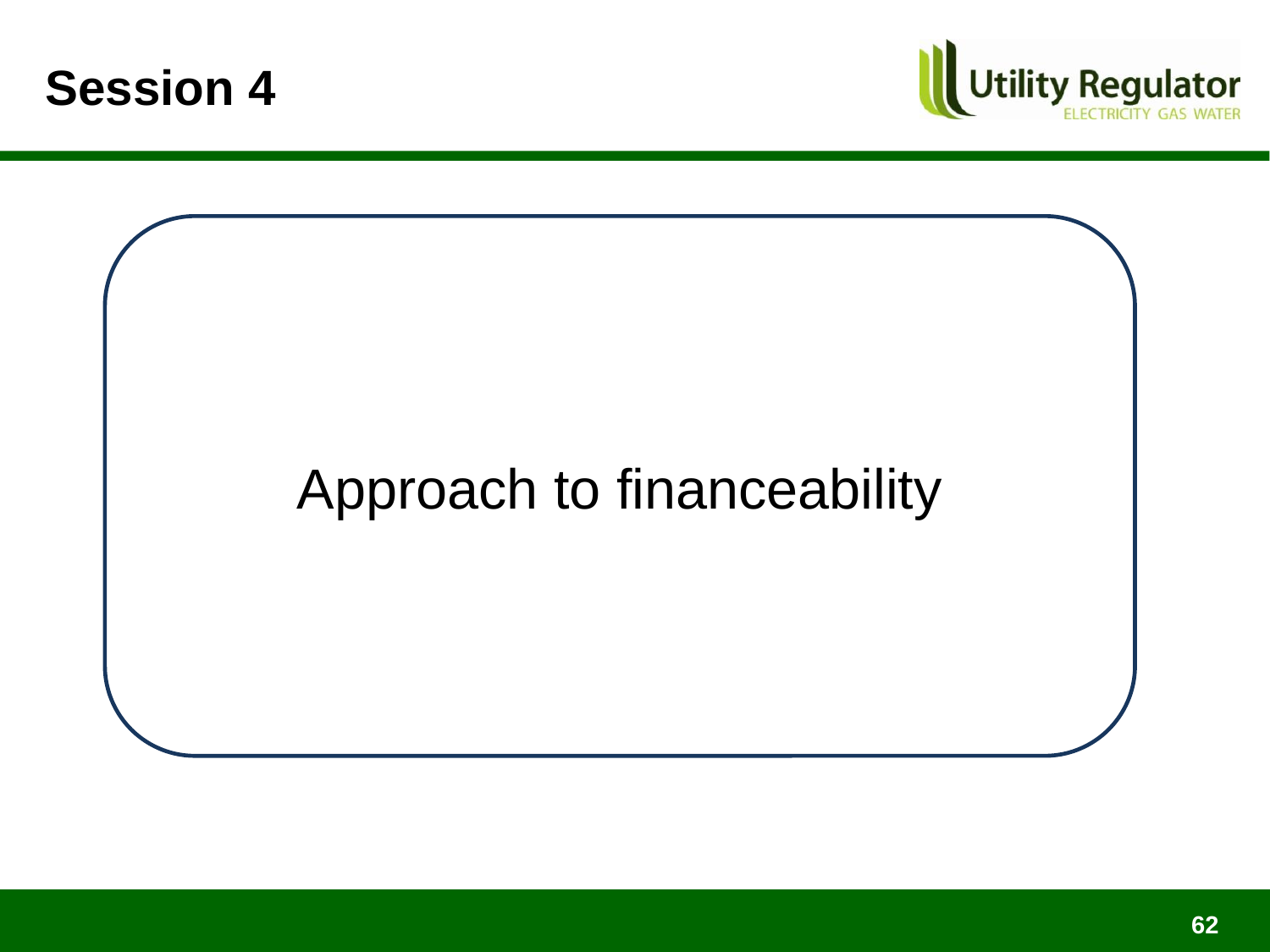

# Session 4
Approach to financeability
62